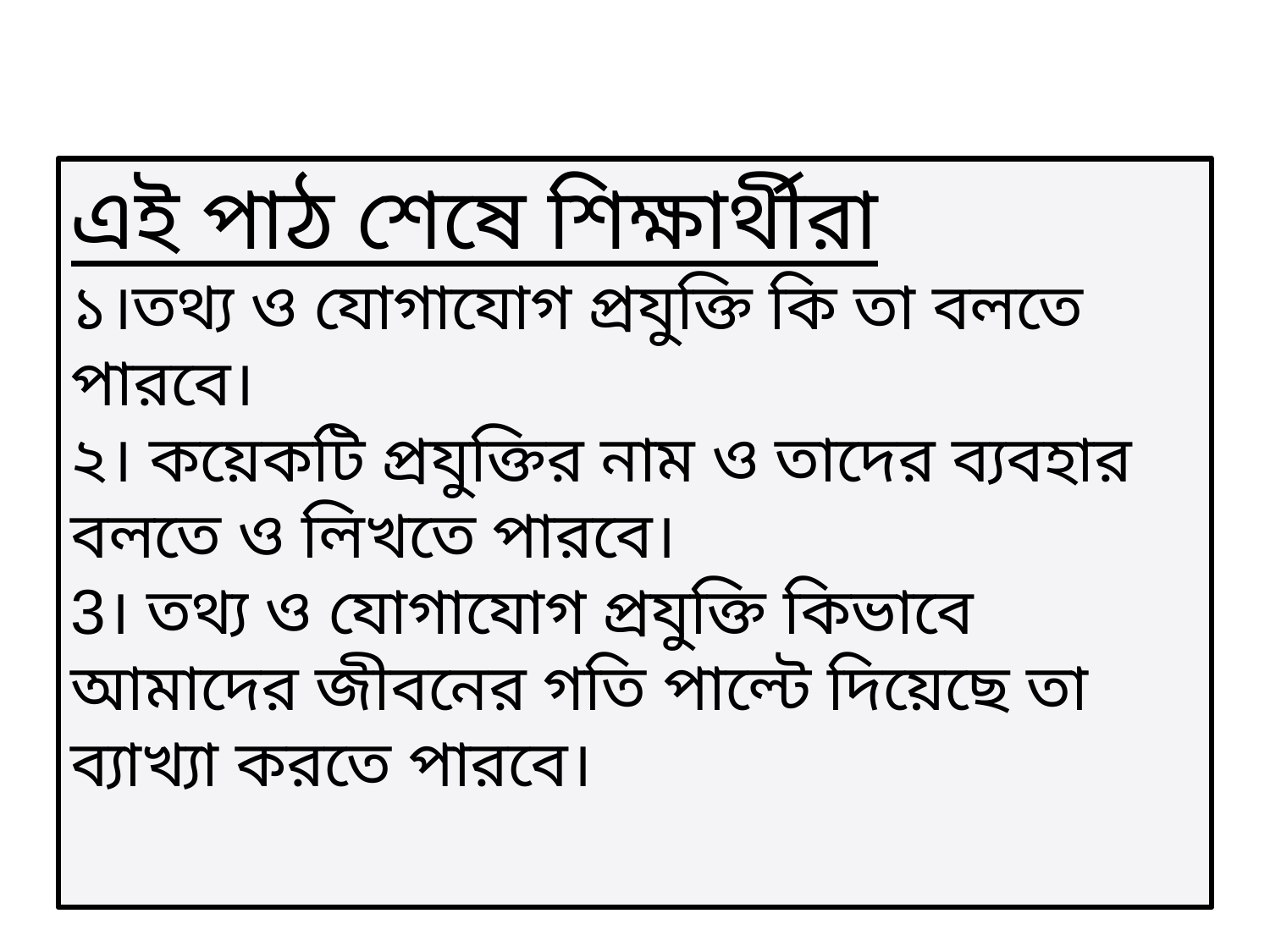

এই পাঠ শেষে শিক্ষার্থীরা
১।তথ্য ও যোগাযোগ প্রযুক্তি কি তা বলতে পারবে।
২। কয়েকটি প্রযুক্তির নাম ও তাদের ব্যবহার বলতে ও লিখতে পারবে।
3। তথ্য ও যোগাযোগ প্রযুক্তি কিভাবে আমাদের জীবনের গতি পাল্টে দিয়েছে তা ব্যাখ্যা করতে পারবে।